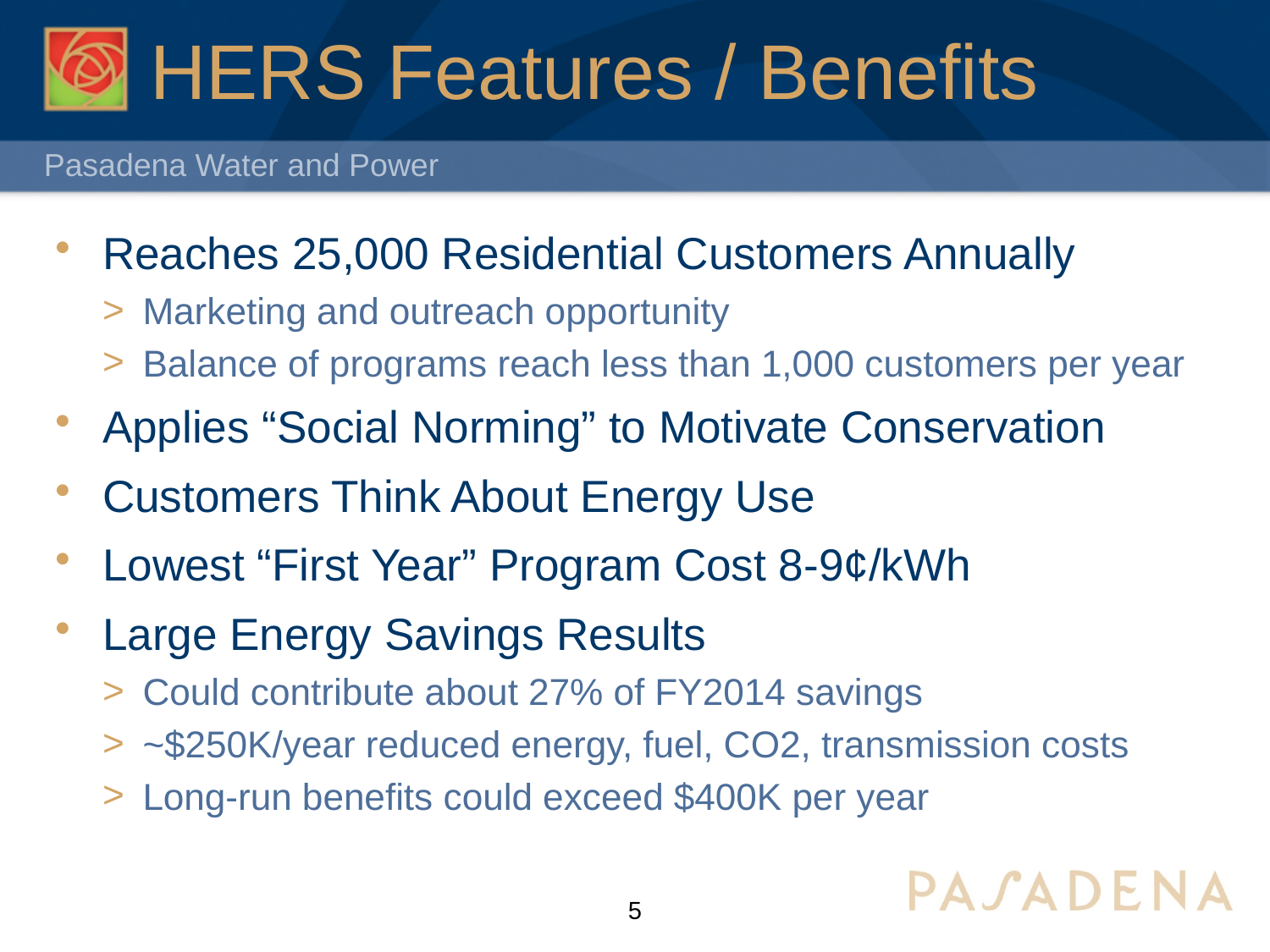

# HERS Features / Benefits
Reaches 25,000 Residential Customers Annually
Marketing and outreach opportunity
Balance of programs reach less than 1,000 customers per year
Applies “Social Norming” to Motivate Conservation
Customers Think About Energy Use
Lowest “First Year” Program Cost 8-9¢/kWh
Large Energy Savings Results
Could contribute about 27% of FY2014 savings
~$250K/year reduced energy, fuel, CO2, transmission costs
Long-run benefits could exceed $400K per year
5